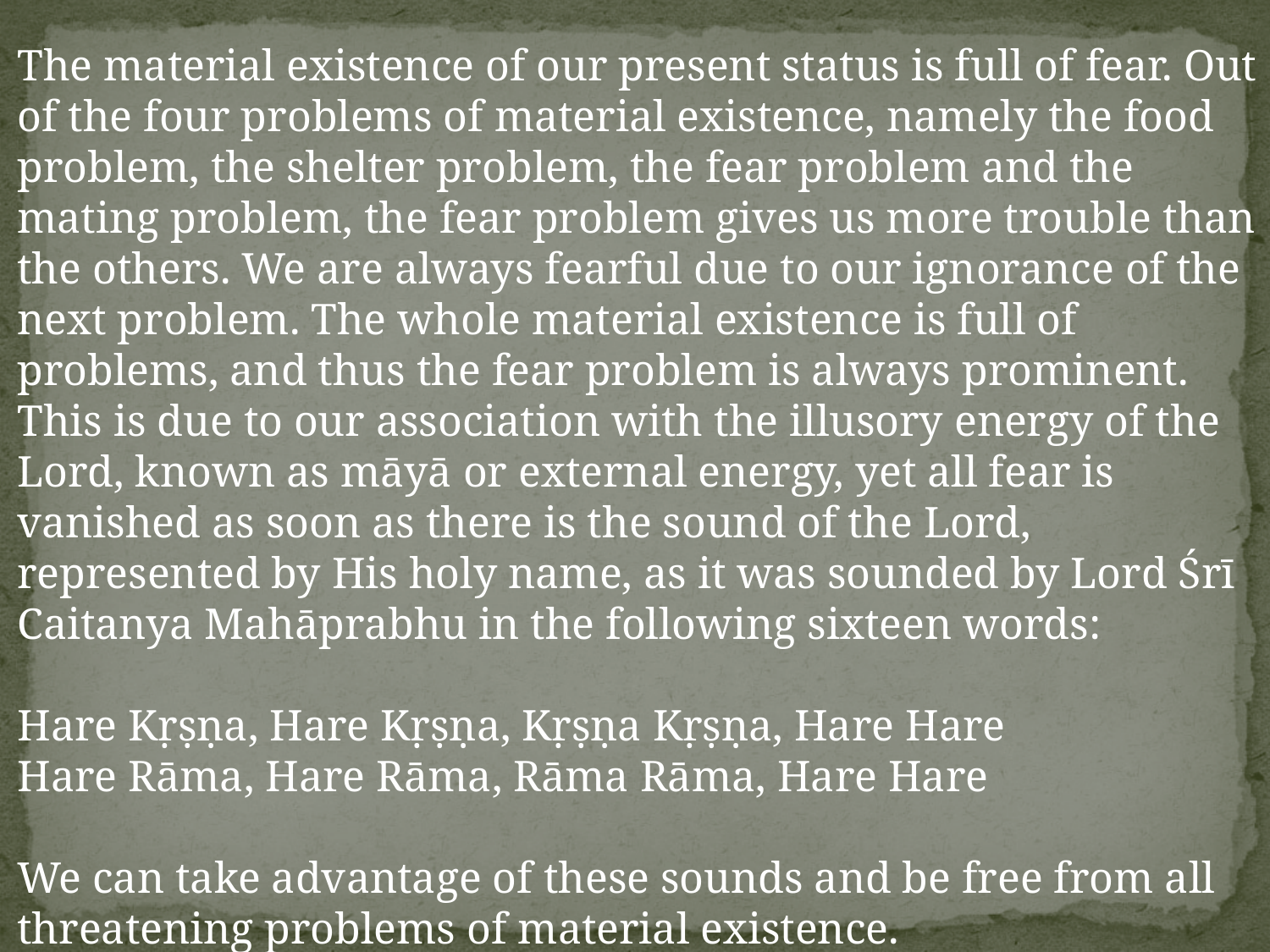

The material existence of our present status is full of fear. Out of the four problems of material existence, namely the food problem, the shelter problem, the fear problem and the mating problem, the fear problem gives us more trouble than the others. We are always fearful due to our ignorance of the next problem. The whole material existence is full of problems, and thus the fear problem is always prominent. This is due to our association with the illusory energy of the Lord, known as māyā or external energy, yet all fear is vanished as soon as there is the sound of the Lord, represented by His holy name, as it was sounded by Lord Śrī Caitanya Mahāprabhu in the following sixteen words:

Hare Kṛṣṇa, Hare Kṛṣṇa, Kṛṣṇa Kṛṣṇa, Hare Hare
Hare Rāma, Hare Rāma, Rāma Rāma, Hare Hare

We can take advantage of these sounds and be free from all threatening problems of material existence.